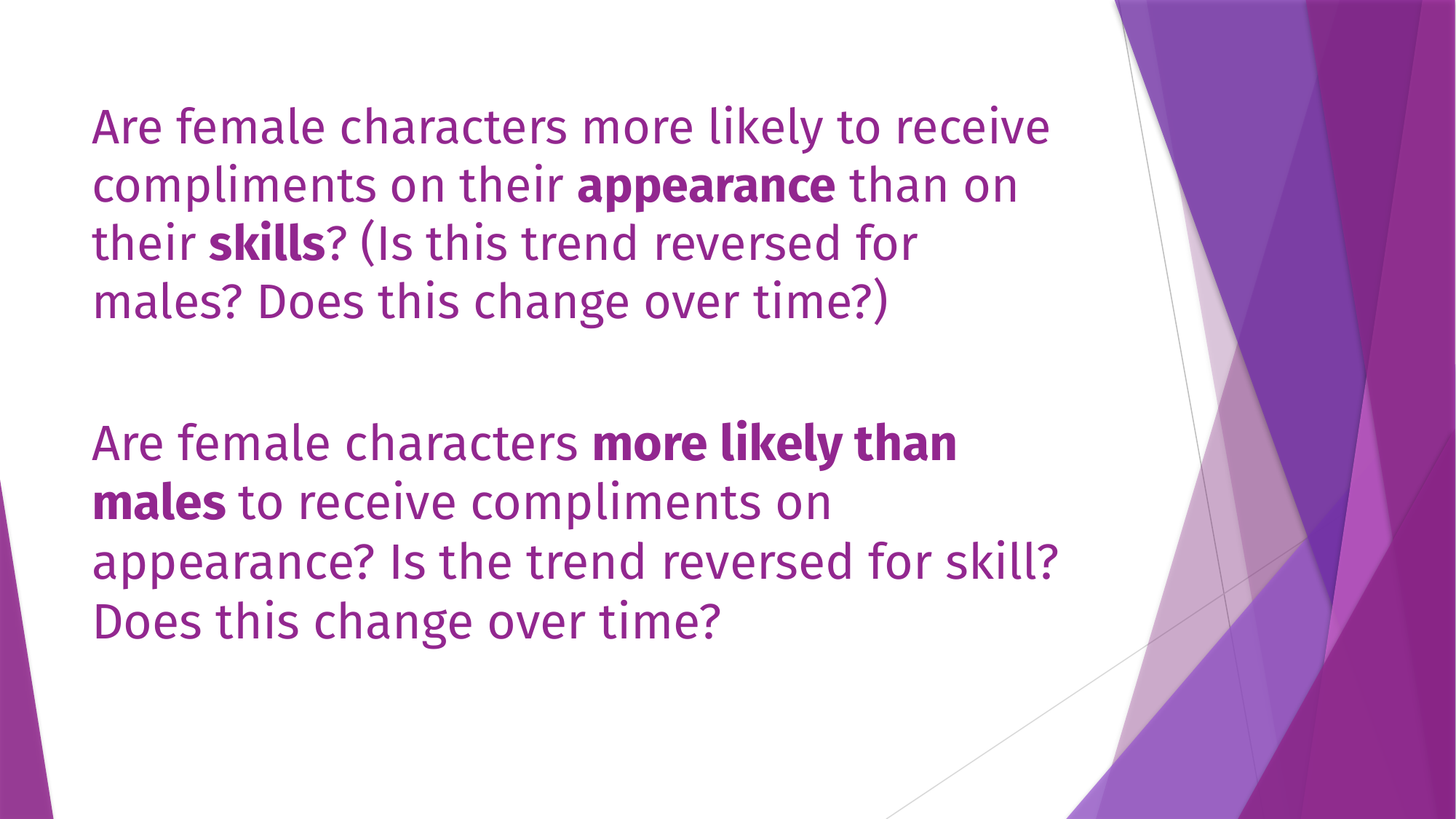

# Are female characters more likely to receive compliments on their appearance than on their skills? (Is this trend reversed for males? Does this change over time?)
Are female characters more likely than males to receive compliments on appearance? Is the trend reversed for skill? Does this change over time?